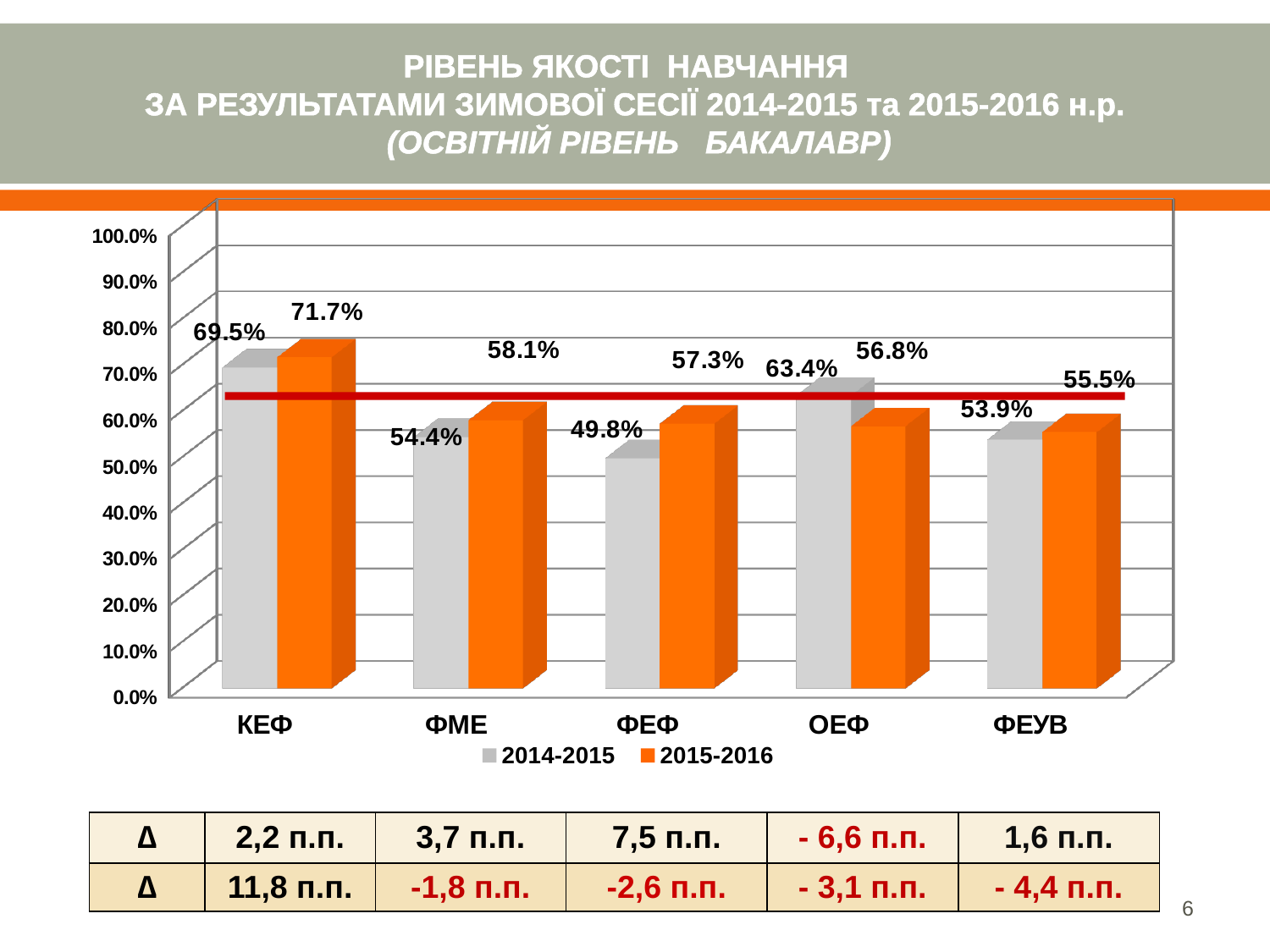

# РІВЕНЬ ЯКОСТІ  НАВЧАННЯ ЗА РЕЗУЛЬТАТАМИ ЗИМОВОЇ СЕСІЇ 2014-2015 та 2015-2016 н.р. (ОСВІТНІЙ РІВЕНЬ   БАКАЛАВР)

[unsupported chart]

| ∆ | 2,2 п.п. | 3,7 п.п. | 7,5 п.п. | - 6,6 п.п. | 1,6 п.п. |
| --- | --- | --- | --- | --- | --- |
| ∆ | 11,8 п.п. | -1,8 п.п. | -2,6 п.п. | - 3,1 п.п. | - 4,4 п.п. |
6